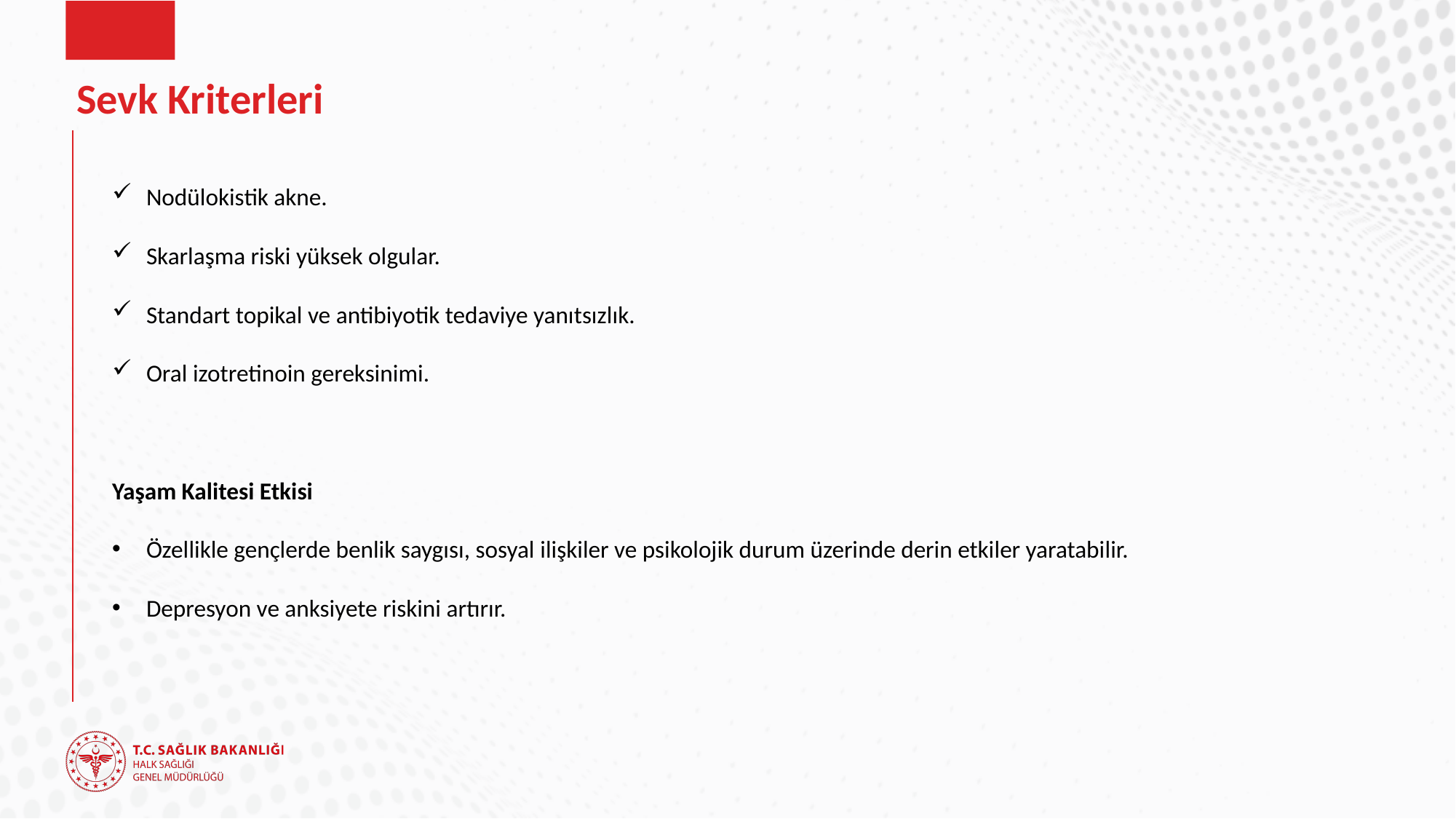

# Sevk Kriterleri
Nodülokistik akne.
Skarlaşma riski yüksek olgular.
Standart topikal ve antibiyotik tedaviye yanıtsızlık.
Oral izotretinoin gereksinimi.

Yaşam Kalitesi Etkisi
Özellikle gençlerde benlik saygısı, sosyal ilişkiler ve psikolojik durum üzerinde derin etkiler yaratabilir.
Depresyon ve anksiyete riskini artırır.

9